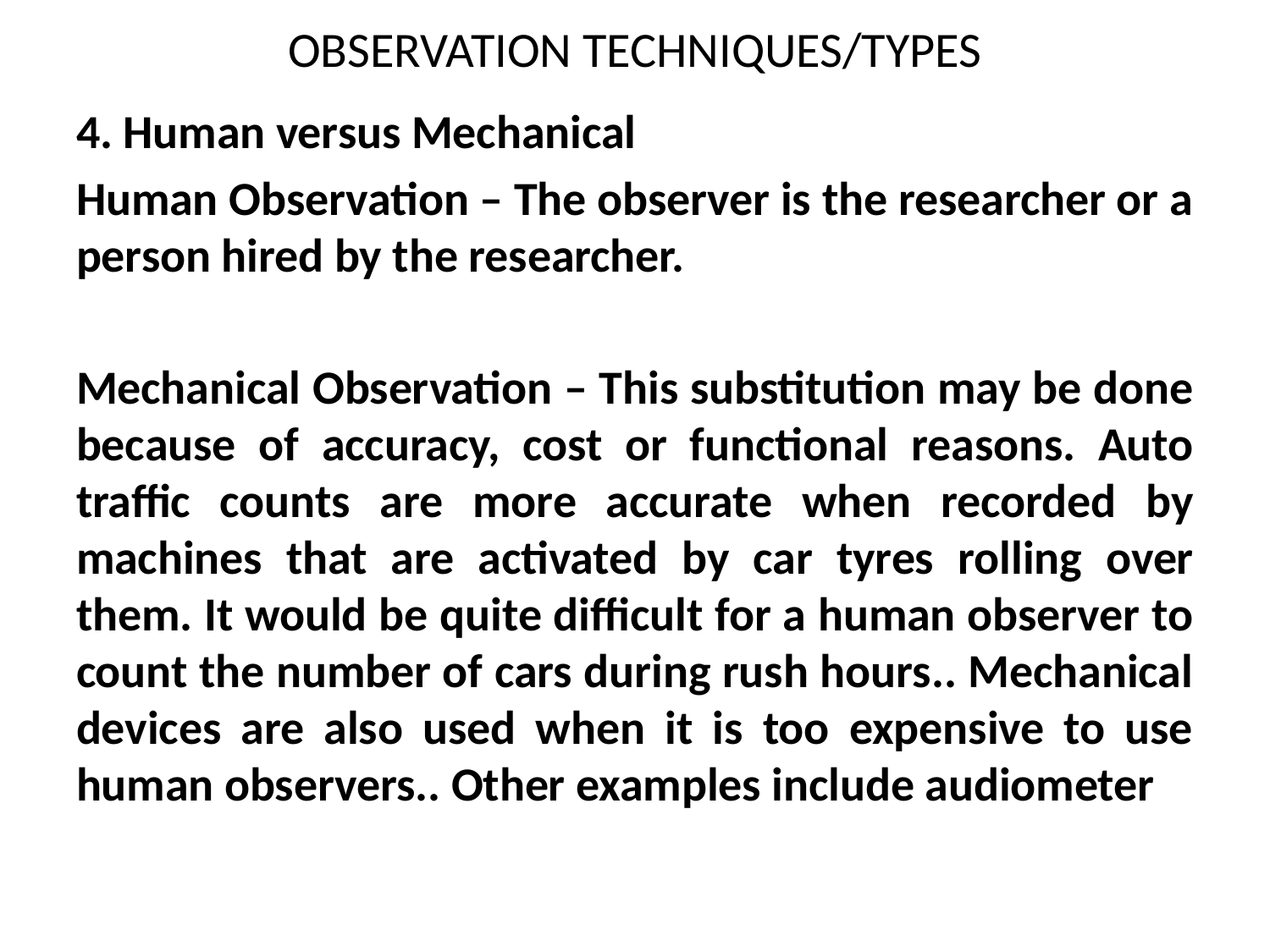

# OBSERVATION TECHNIQUES/TYPES
4. Human versus Mechanical
Human Observation – The observer is the researcher or a person hired by the researcher.

Mechanical Observation – This substitution may be done because of accuracy, cost or functional reasons. Auto traffic counts are more accurate when recorded by machines that are activated by car tyres rolling over them. It would be quite difficult for a human observer to count the number of cars during rush hours.. Mechanical devices are also used when it is too expensive to use human observers.. Other examples include audiometer